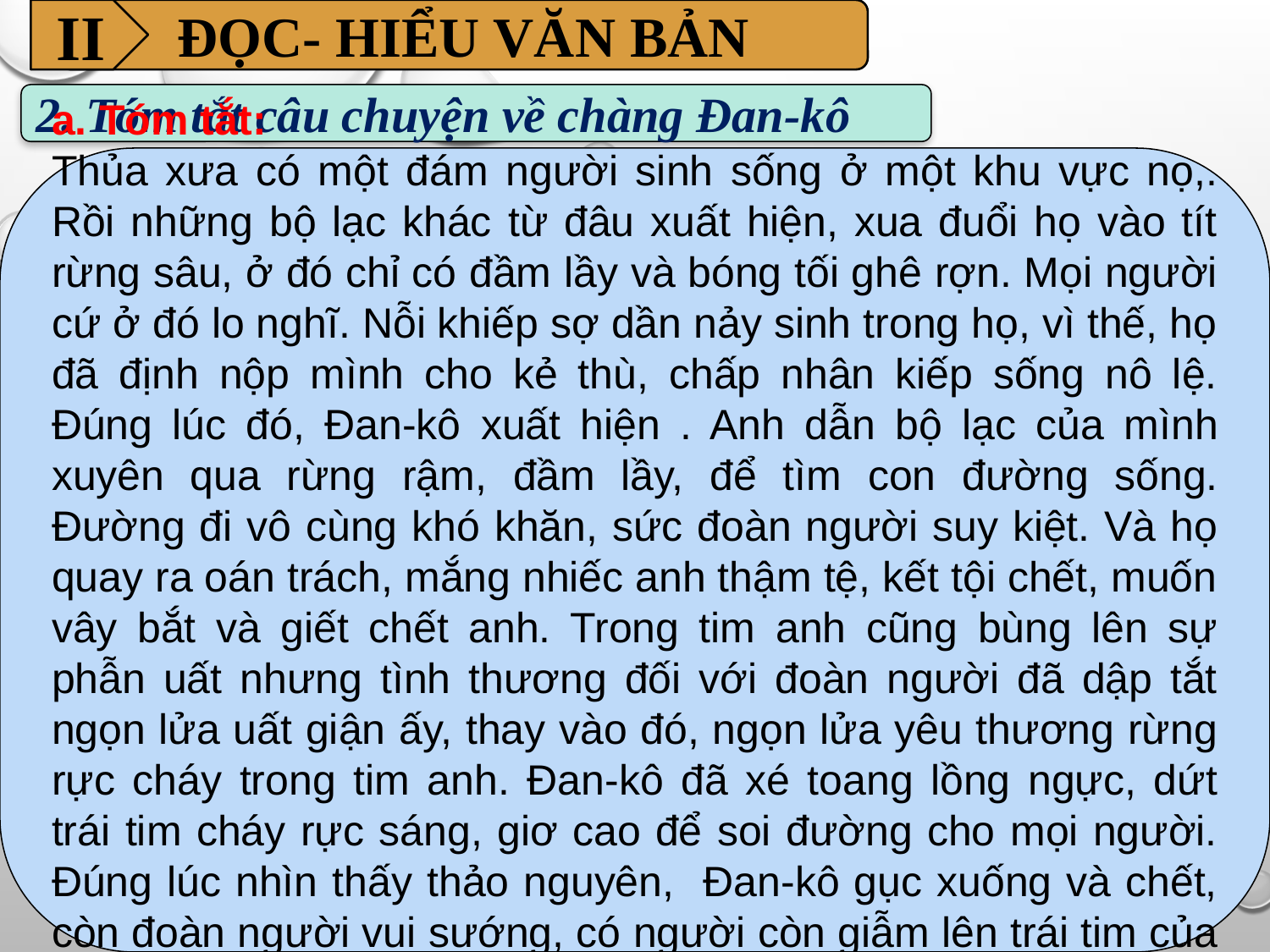

II
ĐỌC- HIỂU VĂN BẢN

2. Tóm tắt câu chuyện về chàng Đan-kô
Tóm tắt:
Thủa xưa có một đám người sinh sống ở một khu vực nọ,. Rồi những bộ lạc khác từ đâu xuất hiện, xua đuổi họ vào tít rừng sâu, ở đó chỉ có đầm lầy và bóng tối ghê rợn. Mọi người cứ ở đó lo nghĩ. Nỗi khiếp sợ dần nảy sinh trong họ, vì thế, họ đã định nộp mình cho kẻ thù, chấp nhân kiếp sống nô lệ. Đúng lúc đó, Đan-kô xuất hiện . Anh dẫn bộ lạc của mình xuyên qua rừng rậm, đầm lầy, để tìm con đường sống. Đường đi vô cùng khó khăn, sức đoàn người suy kiệt. Và họ quay ra oán trách, mắng nhiếc anh thậm tệ, kết tội chết, muốn vây bắt và giết chết anh. Trong tim anh cũng bùng lên sự phẫn uất nhưng tình thương đối với đoàn người đã dập tắt ngọn lửa uất giận ấy, thay vào đó, ngọn lửa yêu thương rừng rực cháy trong tim anh. Đan-kô đã xé toang lồng ngực, dứt trái tim cháy rực sáng, giơ cao để soi đường cho mọi người. Đúng lúc nhìn thấy thảo nguyên,  Đan-kô gục xuống và chết, còn đoàn người vui sướng, có người còn giẫm lên trái tim của Đan-kô.